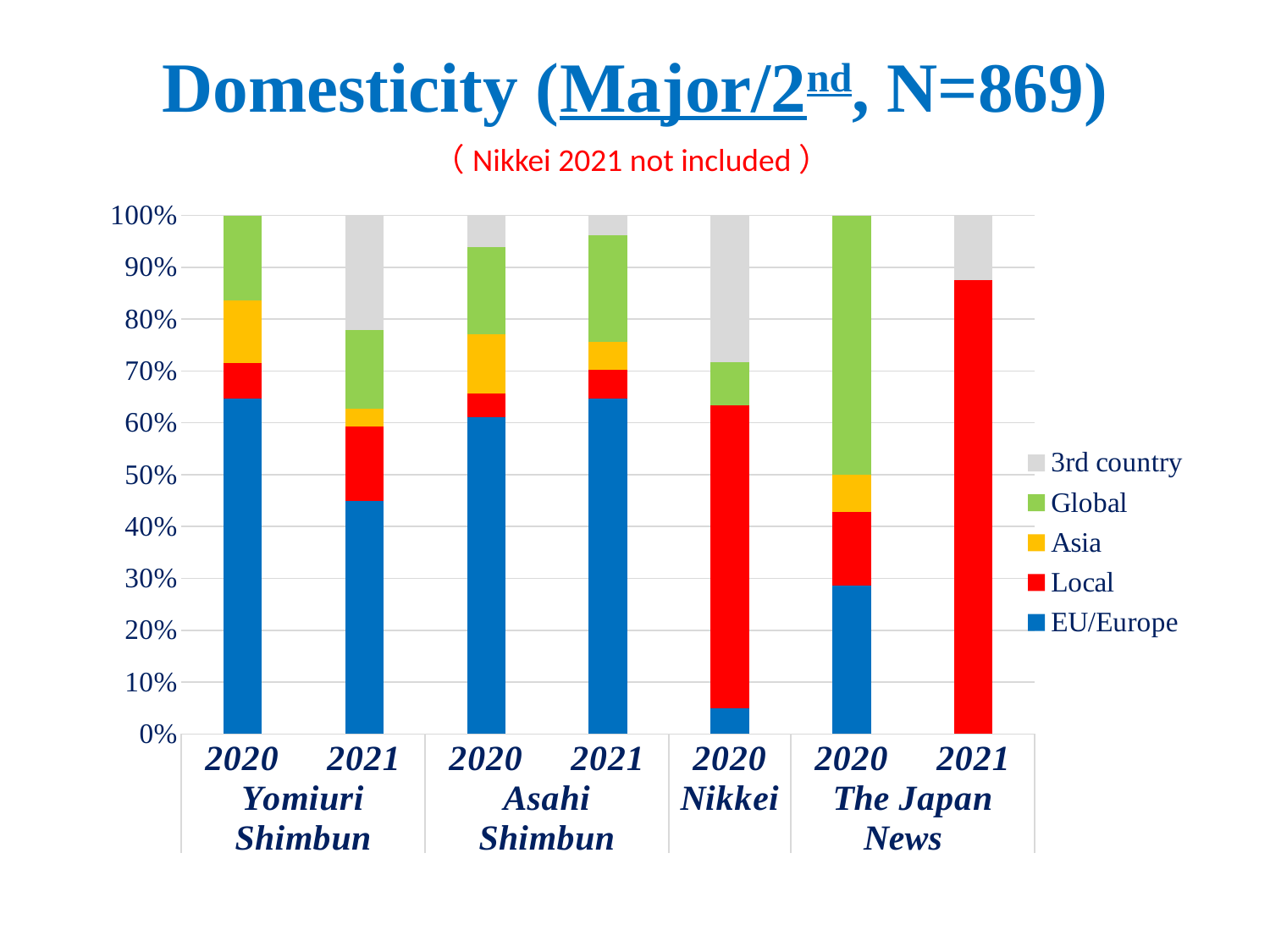

# Domesticity (Major/2nd, N=869)
（Nikkei 2021 not included）

[unsupported chart]